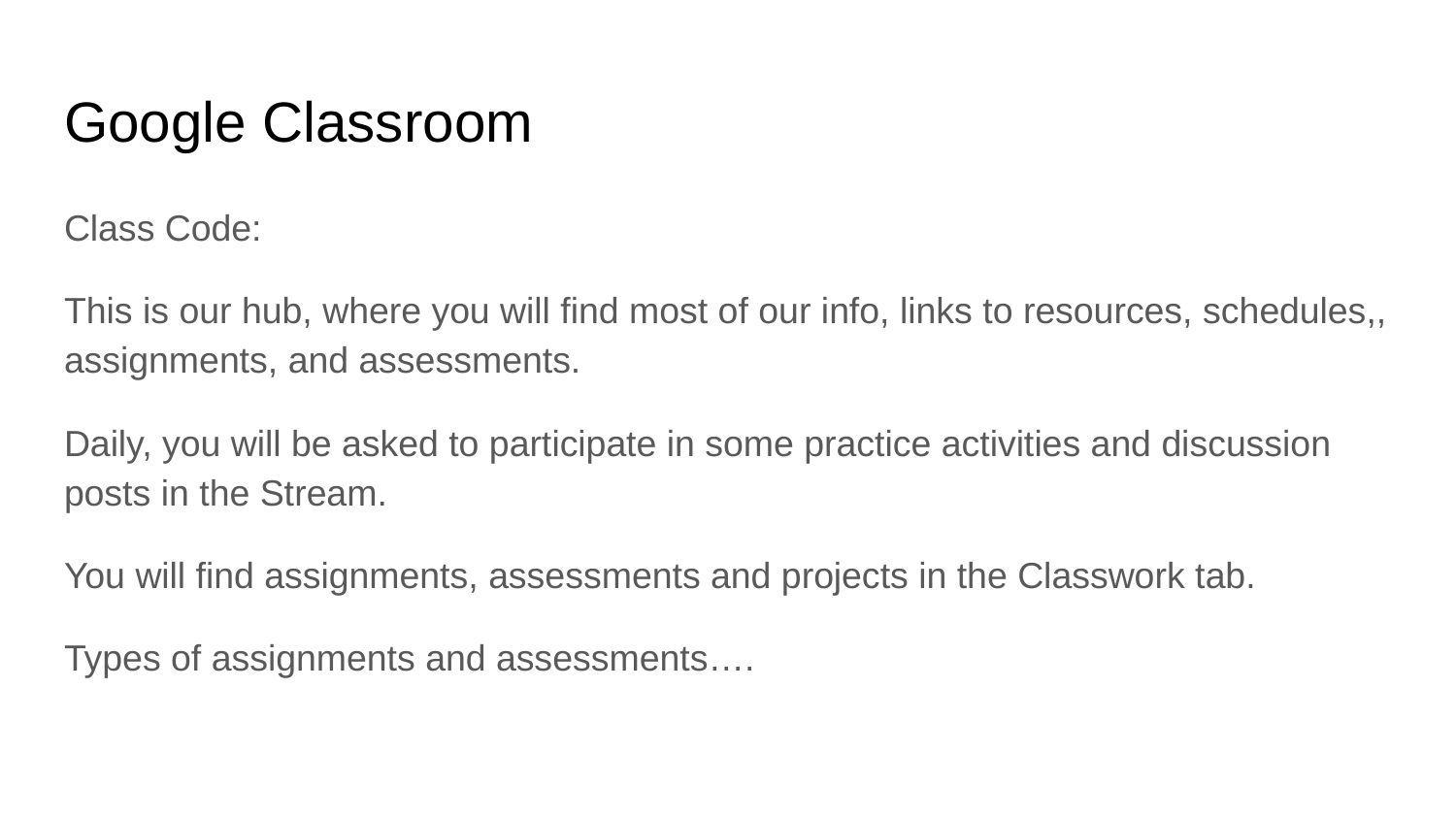

# Google Classroom
Class Code:
This is our hub, where you will find most of our info, links to resources, schedules,, assignments, and assessments.
Daily, you will be asked to participate in some practice activities and discussion posts in the Stream.
You will find assignments, assessments and projects in the Classwork tab.
Types of assignments and assessments….